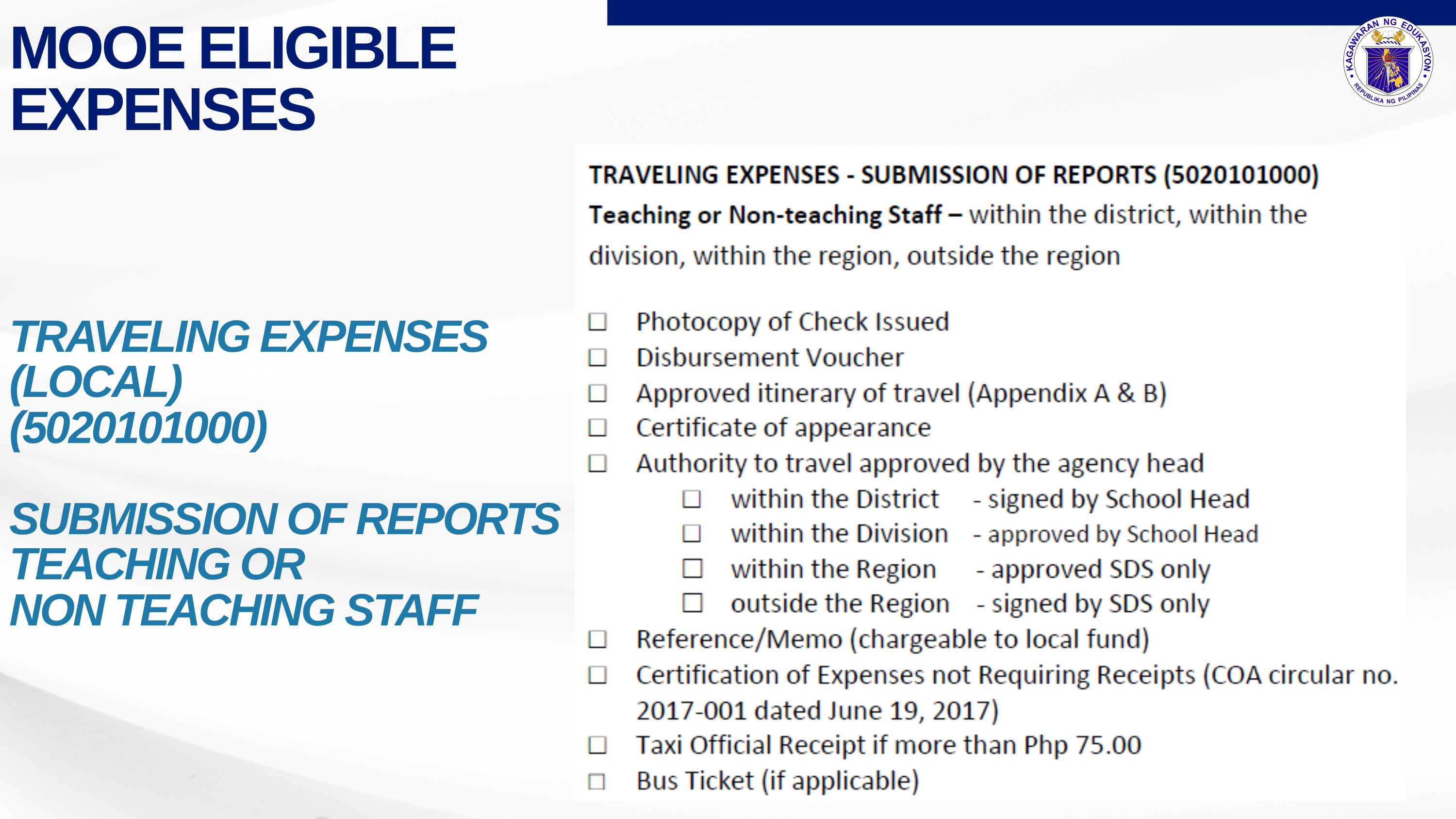

MOOE ELIGIBLE EXPENSES

TRAVELING EXPENSES
(LOCAL)
(5020101000)

SUBMISSION OF REPORTS
TEACHING OR
NON TEACHING STAFF